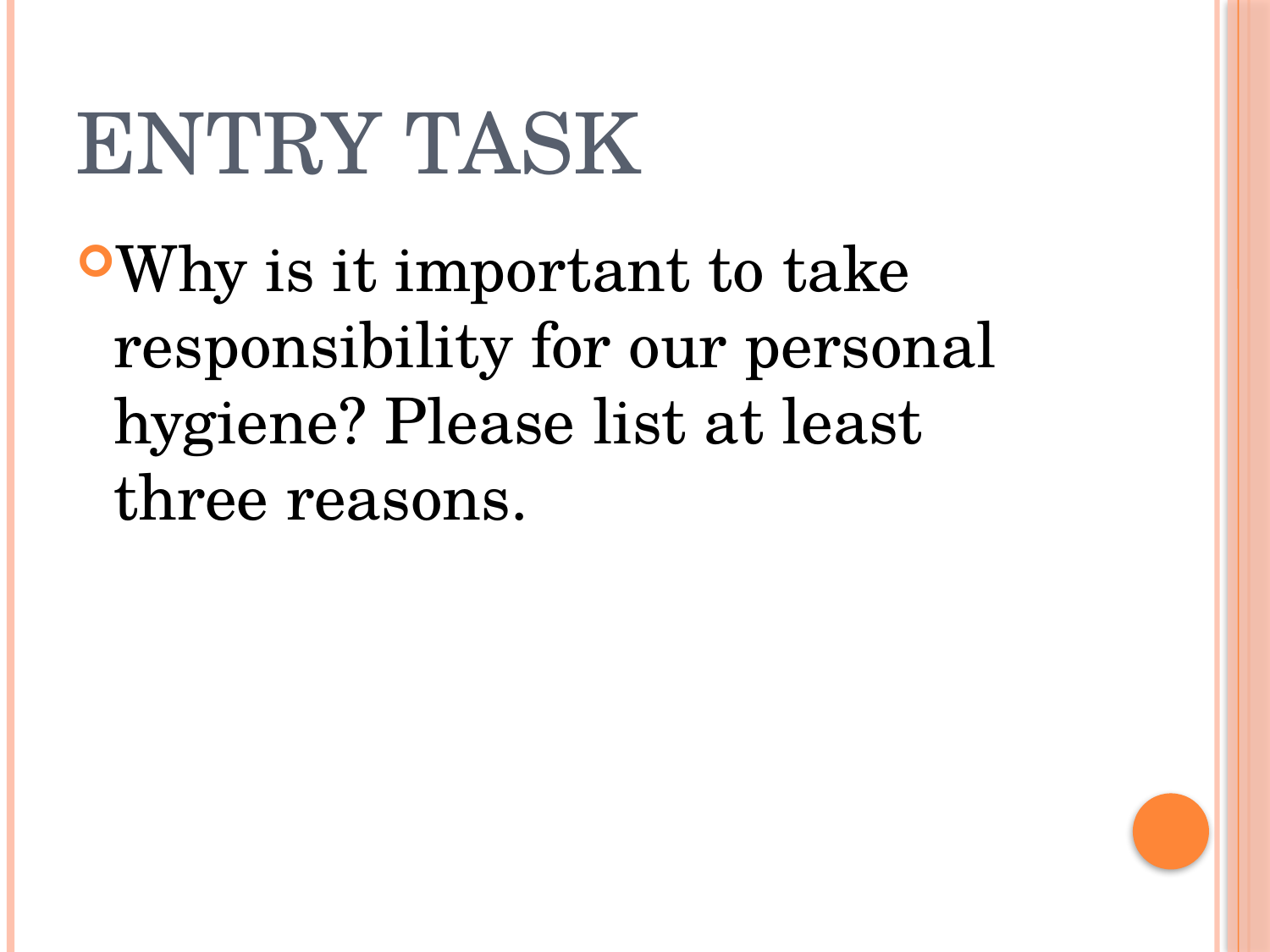

# Entry Task
Why is it important to take responsibility for our personal hygiene? Please list at least three reasons.